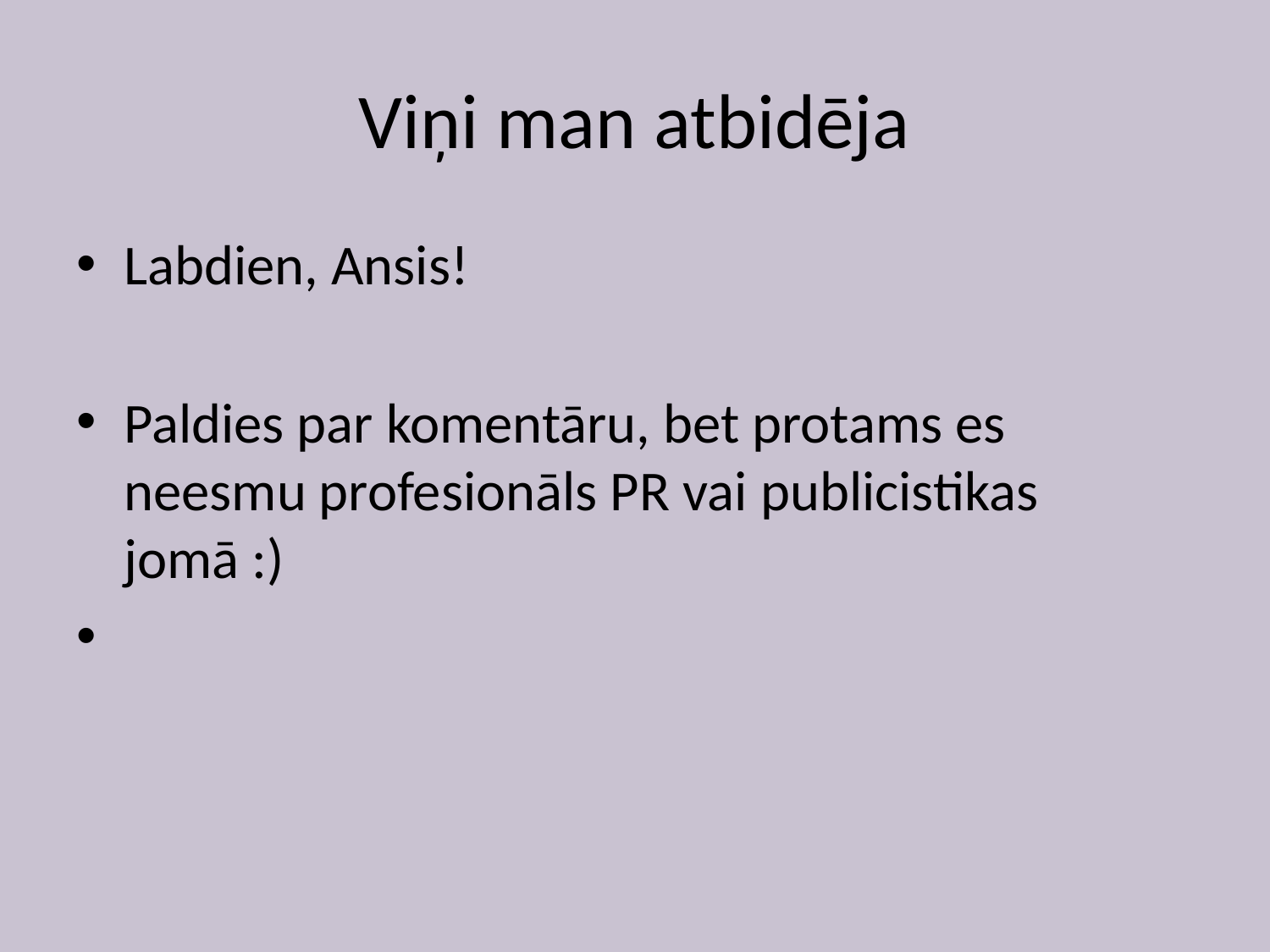

# Viņi man atbidēja
Labdien, Ansis!

Paldies par komentāru, bet protams es neesmu profesionāls PR vai publicistikas jomā :)